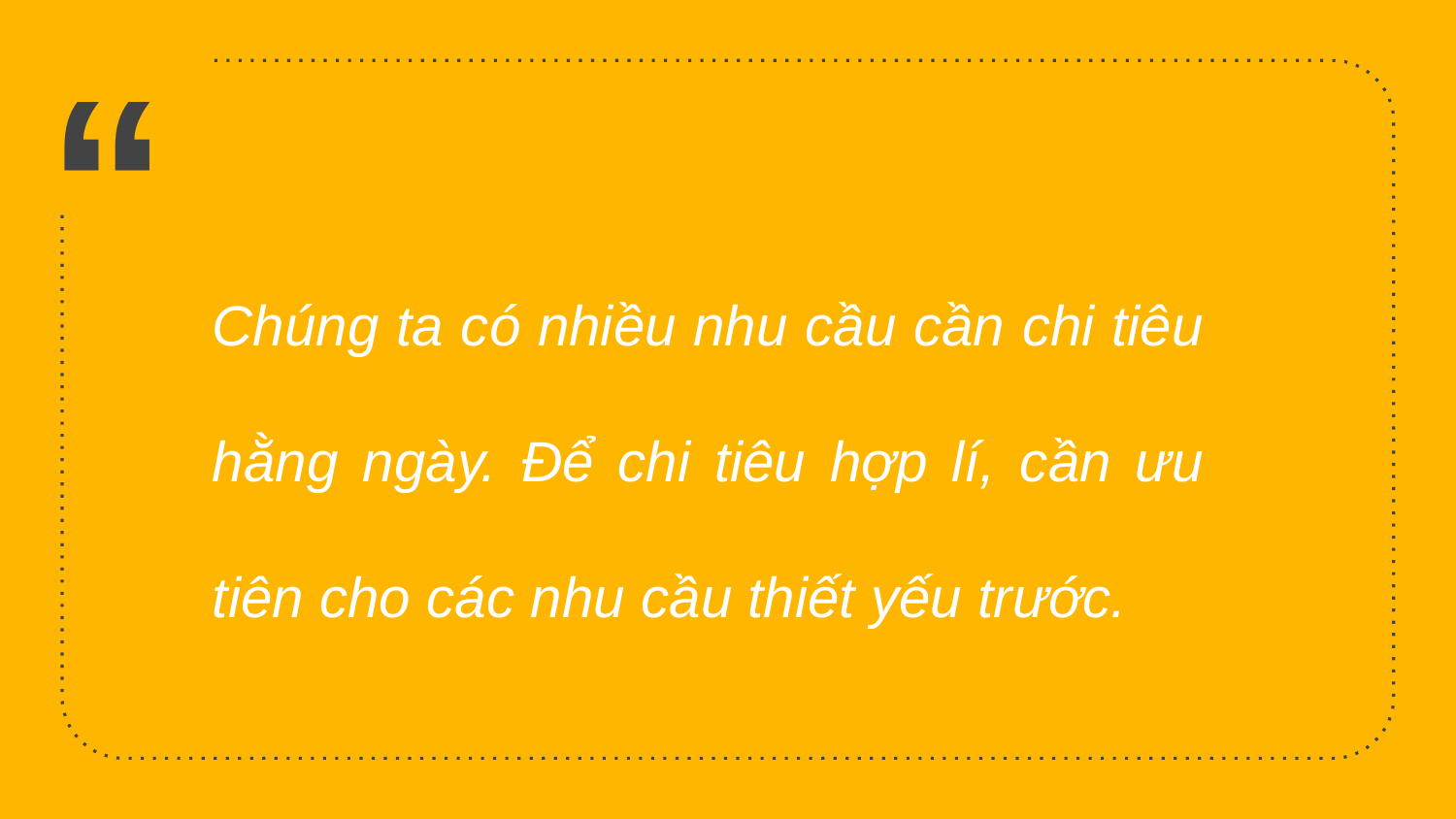

Chúng ta có nhiều nhu cầu cần chi tiêu hằng ngày. Để chi tiêu hợp lí, cần ưu tiên cho các nhu cầu thiết yếu trước.
8